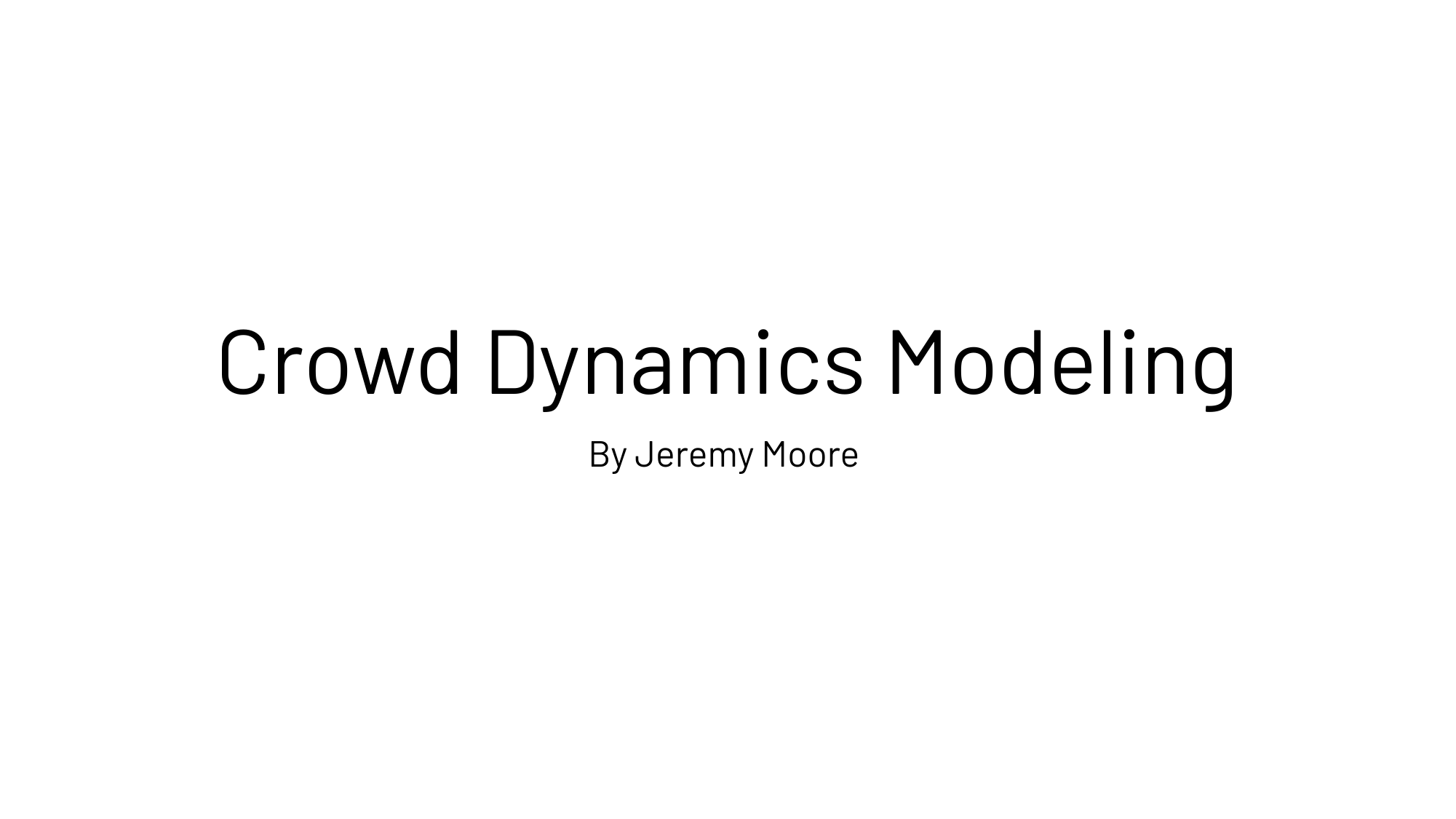

# Crowd Dynamics Modeling
By Jeremy Moore